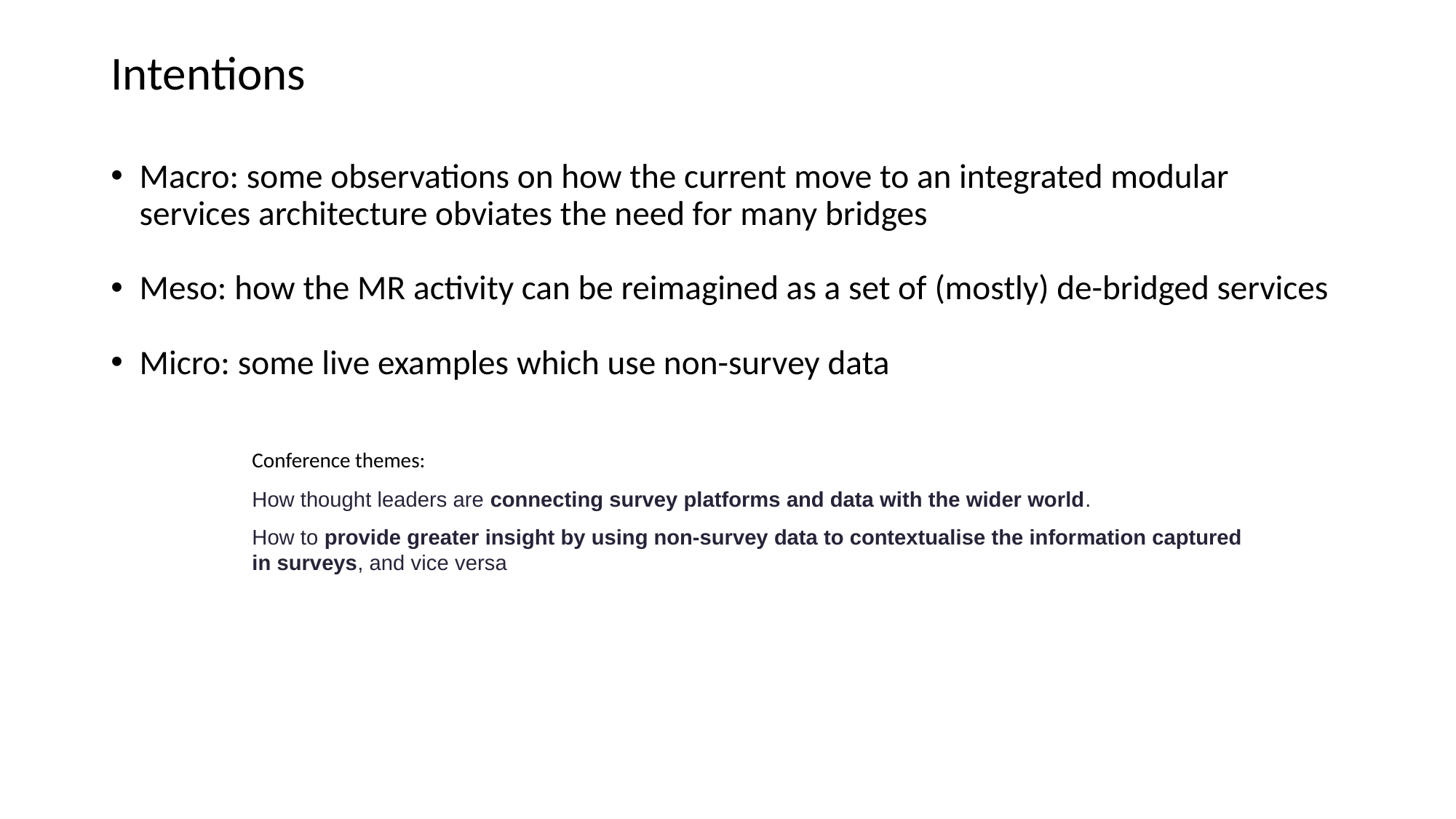

# Intentions
Macro: some observations on how the current move to an integrated modular services architecture obviates the need for many bridges

Meso: how the MR activity can be reimagined as a set of (mostly) de-bridged services

Micro: some live examples which use non-survey data

Conference themes:
How thought leaders are connecting survey platforms and data with the wider world.
How to provide greater insight by using non-survey data to contextualise the information captured in surveys, and vice versa